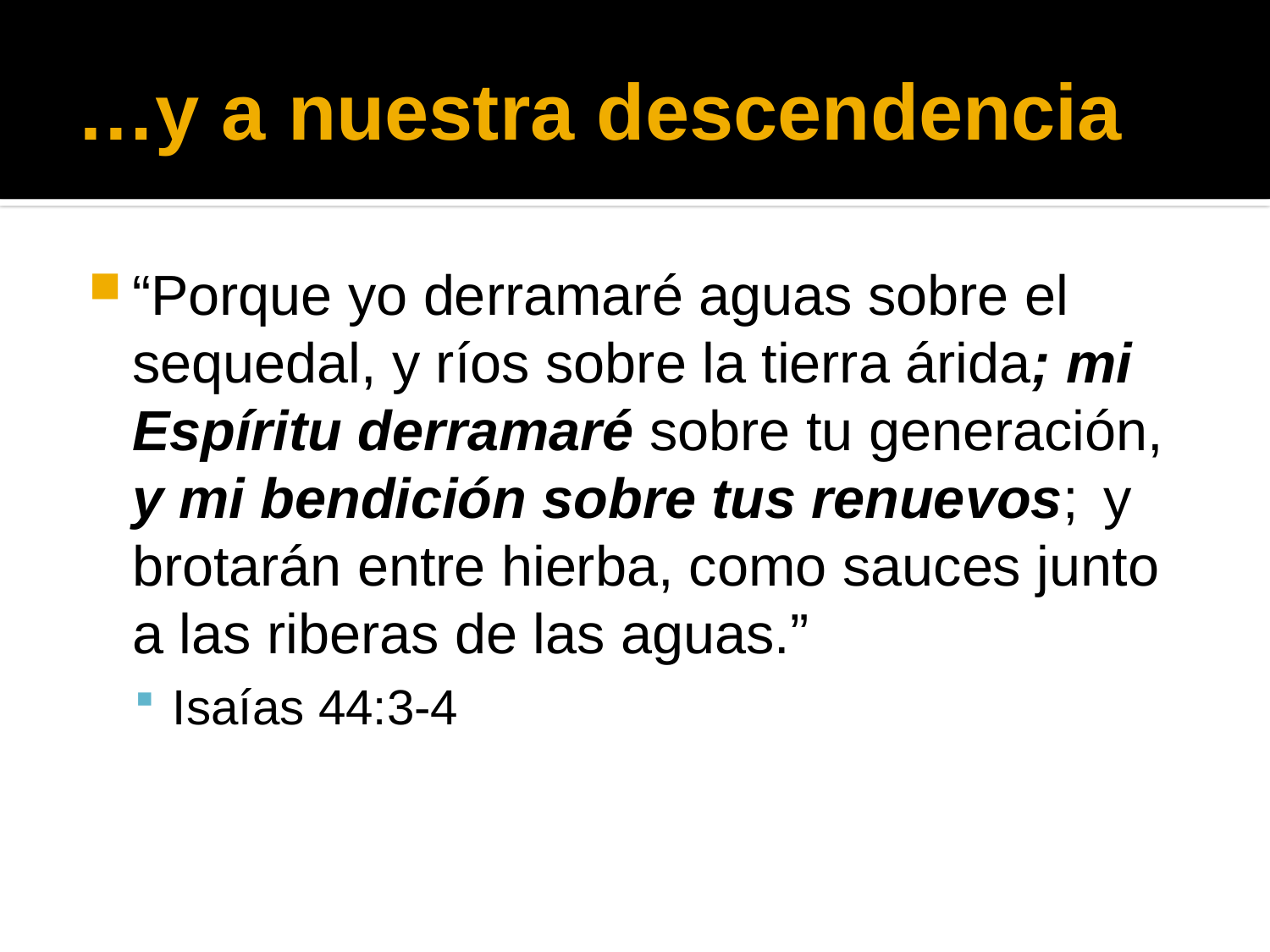

# …y a nuestra descendencia
“Porque yo derramaré aguas sobre el sequedal, y ríos sobre la tierra árida; mi Espíritu derramaré sobre tu generación, y mi bendición sobre tus renuevos;  y brotarán entre hierba, como sauces junto a las riberas de las aguas.”
Isaías 44:3-4